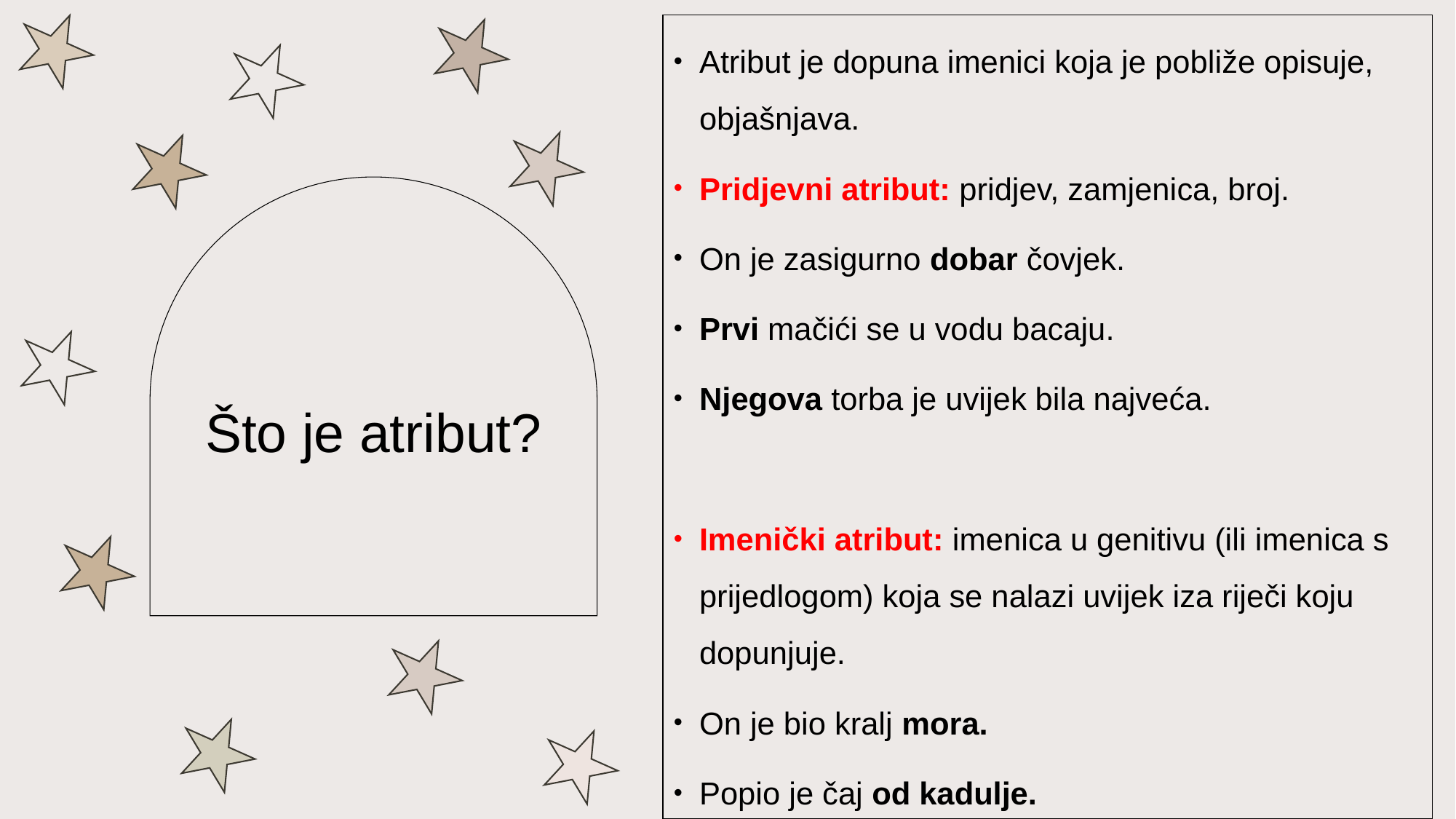

Atribut je dopuna imenici koja je pobliže opisuje, objašnjava.
Pridjevni atribut: pridjev, zamjenica, broj.
On je zasigurno dobar čovjek.
Prvi mačići se u vodu bacaju.
Njegova torba je uvijek bila najveća.

Imenički atribut: imenica u genitivu (ili imenica s prijedlogom) koja se nalazi uvijek iza riječi koju dopunjuje.
On je bio kralj mora.
Popio je čaj od kadulje.

# Što je atribut?